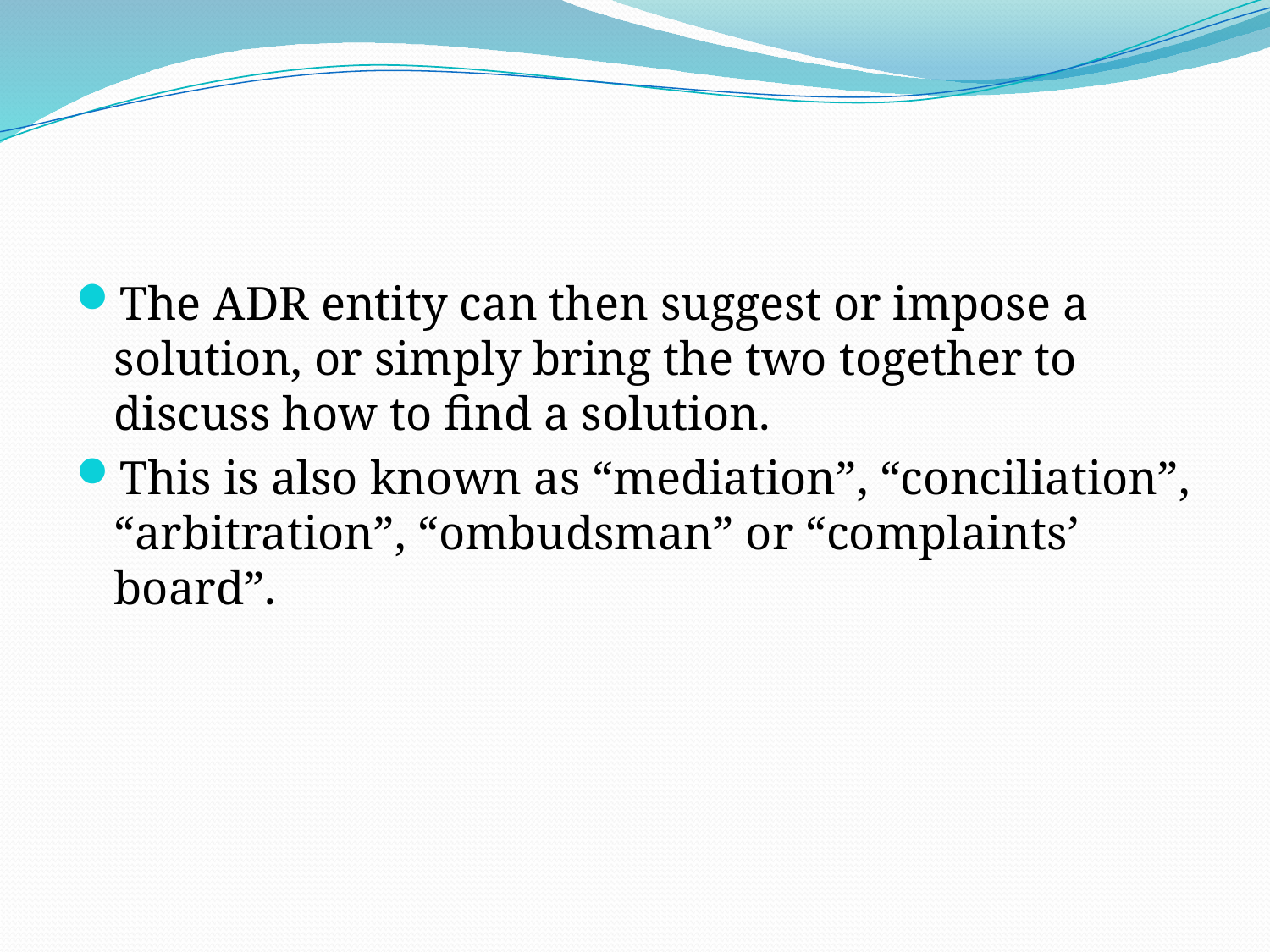

#
The ADR entity can then suggest or impose a solution, or simply bring the two together to discuss how to find a solution.
This is also known as “mediation”, “conciliation”, “arbitration”, “ombudsman” or “complaints’ board”.